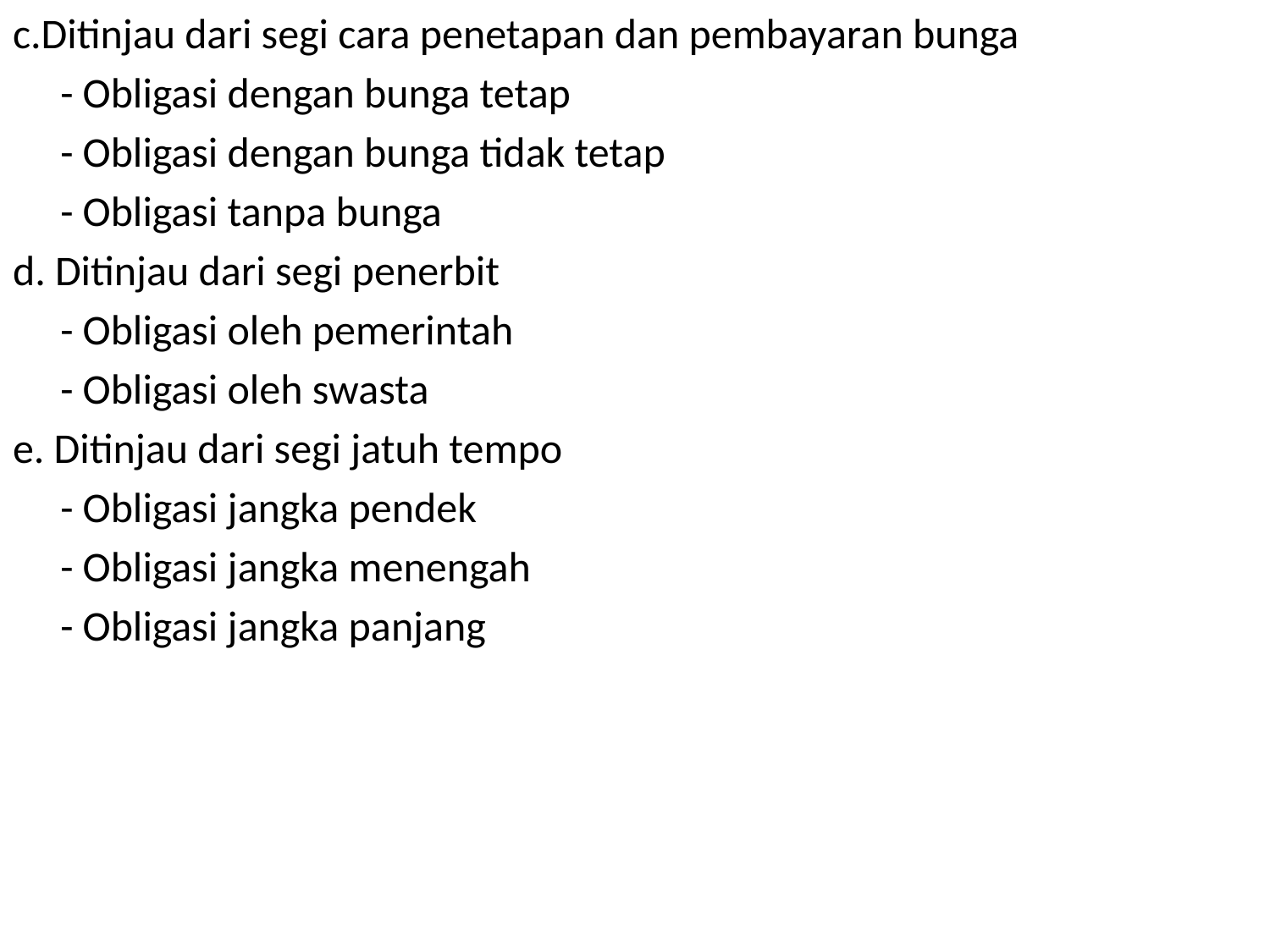

c.Ditinjau dari segi cara penetapan dan pembayaran bunga
	- Obligasi dengan bunga tetap
	- Obligasi dengan bunga tidak tetap
	- Obligasi tanpa bunga
d. Ditinjau dari segi penerbit
	- Obligasi oleh pemerintah
	- Obligasi oleh swasta
e. Ditinjau dari segi jatuh tempo
	- Obligasi jangka pendek
	- Obligasi jangka menengah
	- Obligasi jangka panjang